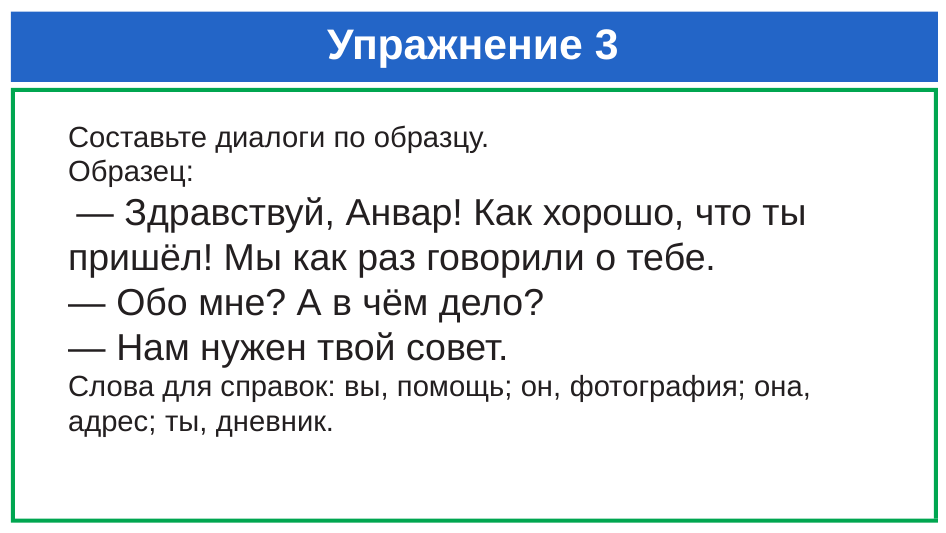

# Упражнение 3
Составьте диалоги по образцу.
Образец:
 — Здравствуй, Анвар! Как хорошо, что ты пришёл! Мы как раз говорили о тебе.
— Обо мне? А в чём дело?
— Нам нужен твой совет.
Слова для справок: вы, помощь; он, фотография; она, адрес; ты, дневник.